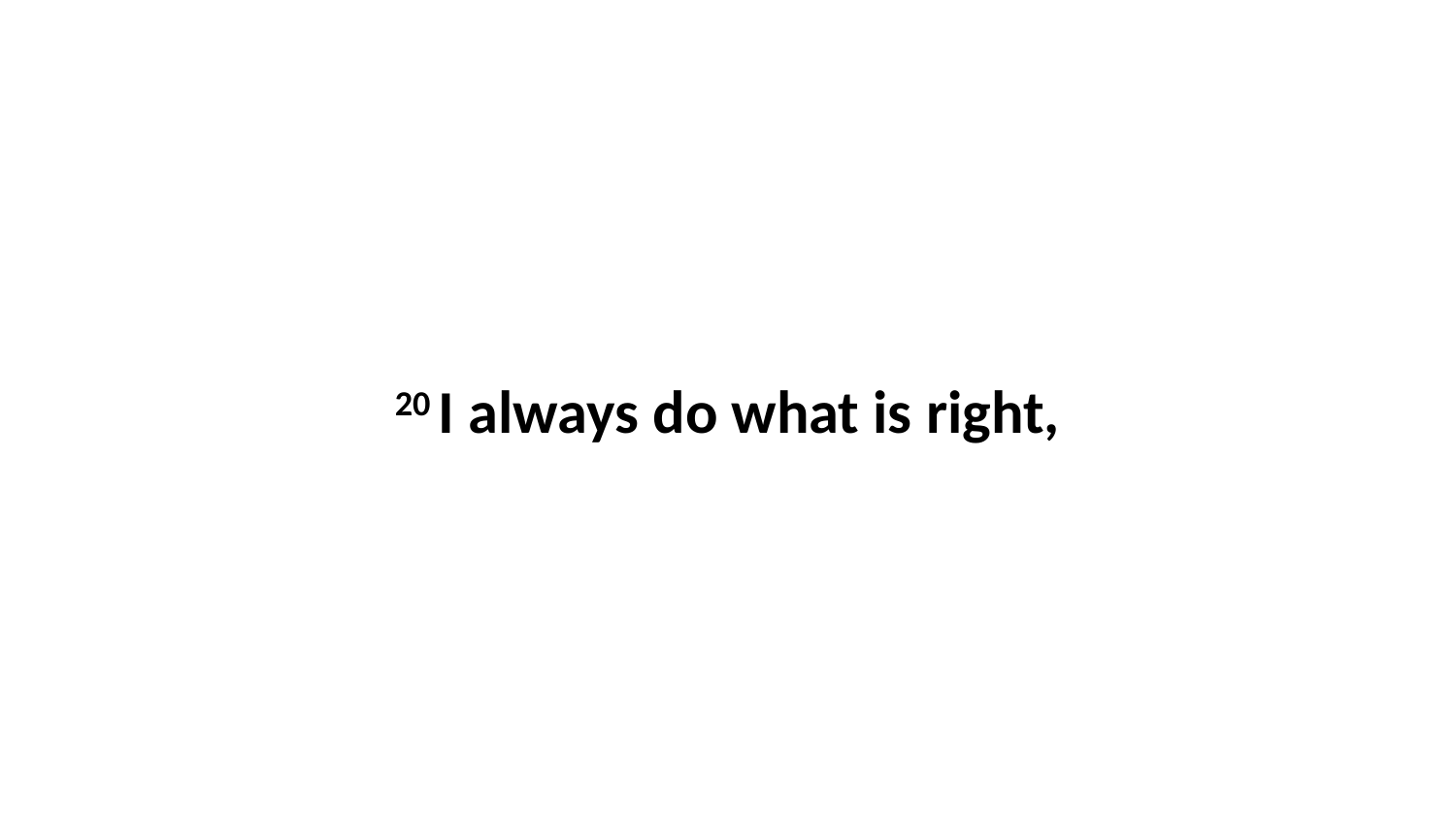

20 I always do what is right,